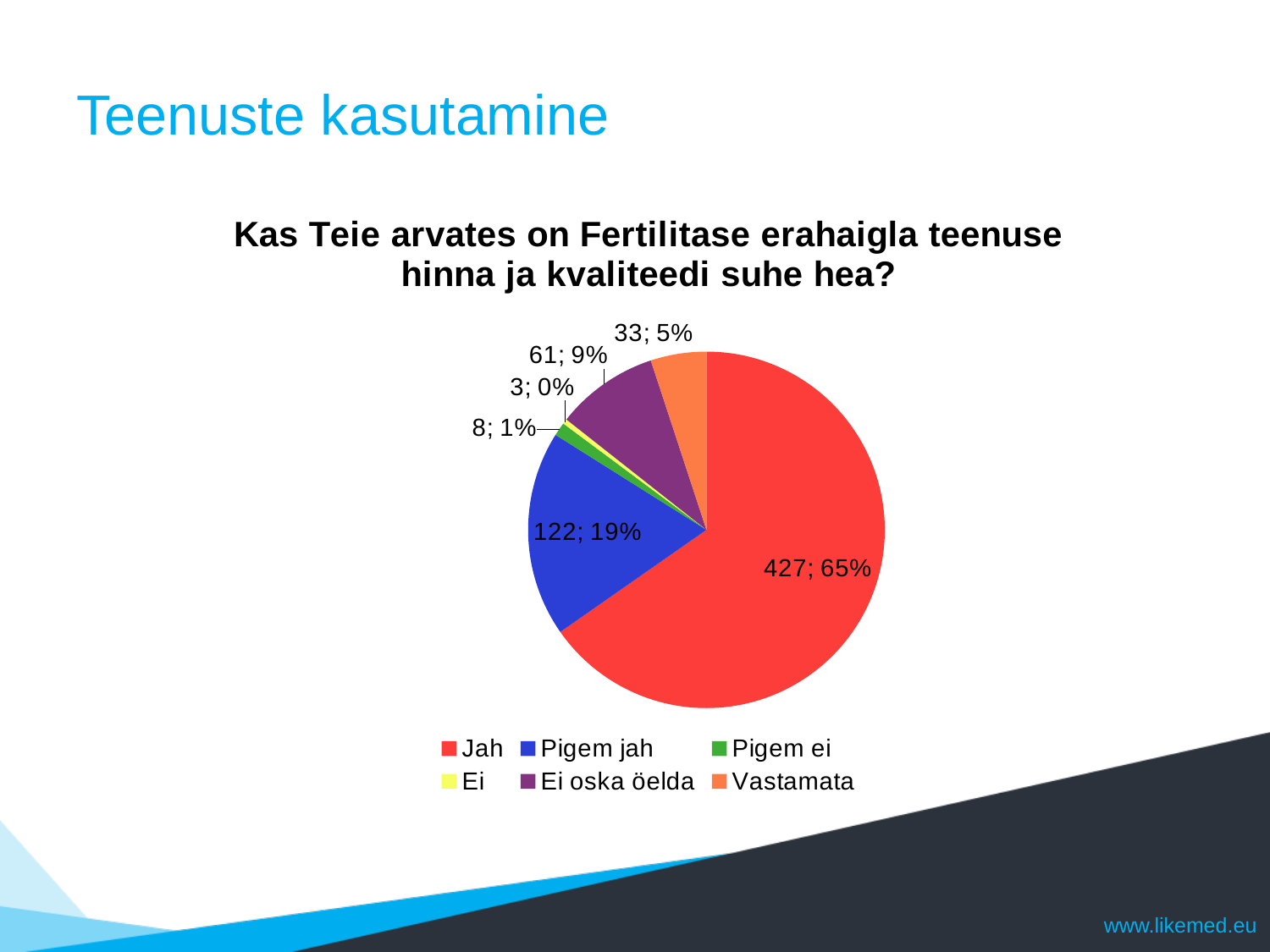

# Teenuste kasutamine

### Chart:

| Category | Kas Teie arvates on Fertilitase erahaigla teenuse hinna ja kvaliteedi suhe hea? |
|---|---|
| Jah | 427.0 |
| Pigem jah | 122.0 |
| Pigem ei | 8.0 |
| Ei | 3.0 |
| Ei oska öelda | 61.0 |
| Vastamata | 33.0 |
www.likemed.eu